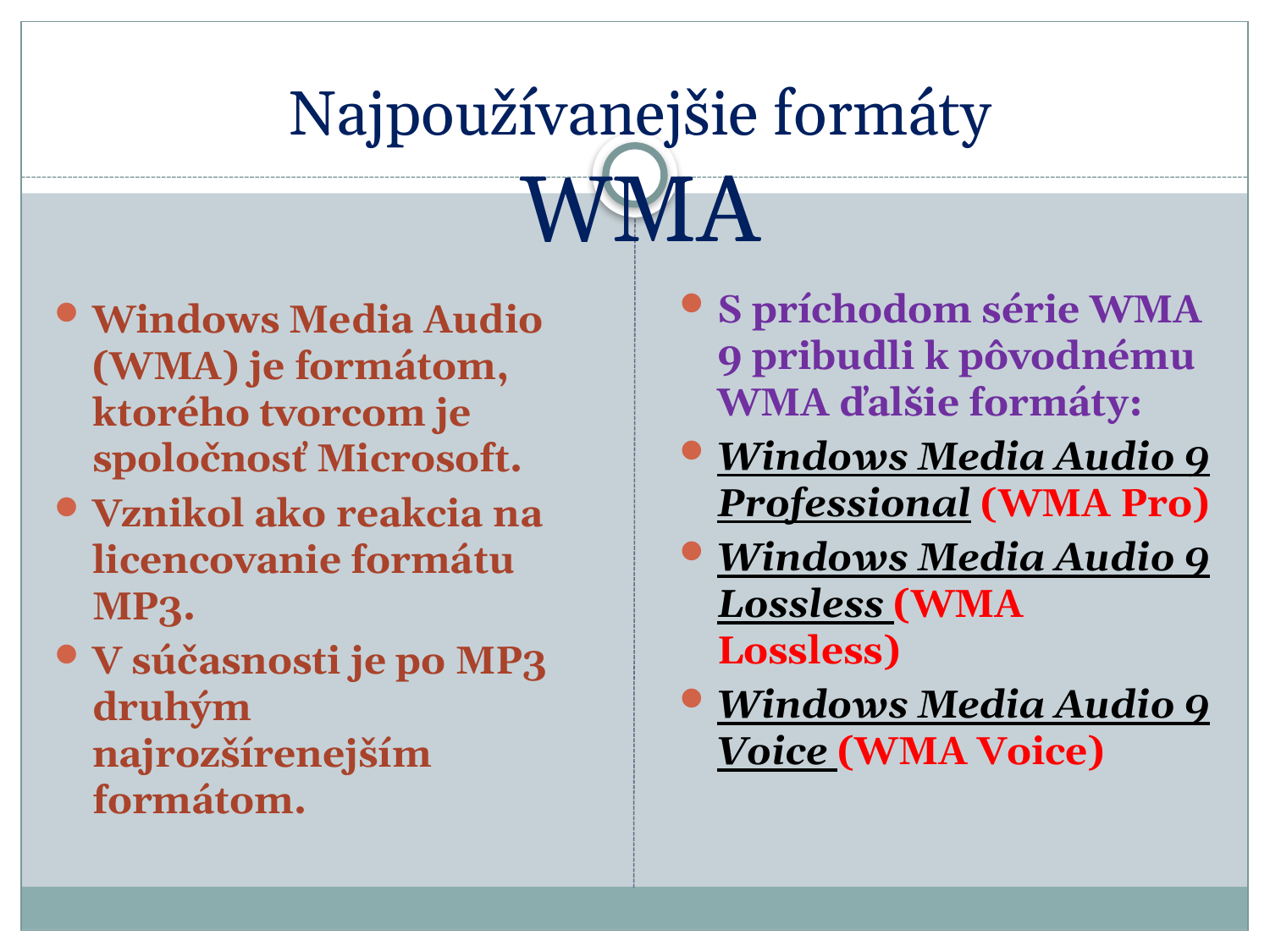

# Najpoužívanejšie formáty WMA
S príchodom série WMA 9 pribudli k pôvodnému WMA ďalšie formáty:
Windows Media Audio 9 Professional (WMA Pro)
Windows Media Audio 9 Lossless (WMA Lossless)
Windows Media Audio 9 Voice (WMA Voice)
Windows Media Audio (WMA) je formátom, ktorého tvorcom je spoločnosť Microsoft.
Vznikol ako reakcia na licencovanie formátu MP3.
V súčasnosti je po MP3 druhým najrozšírenejším formátom.